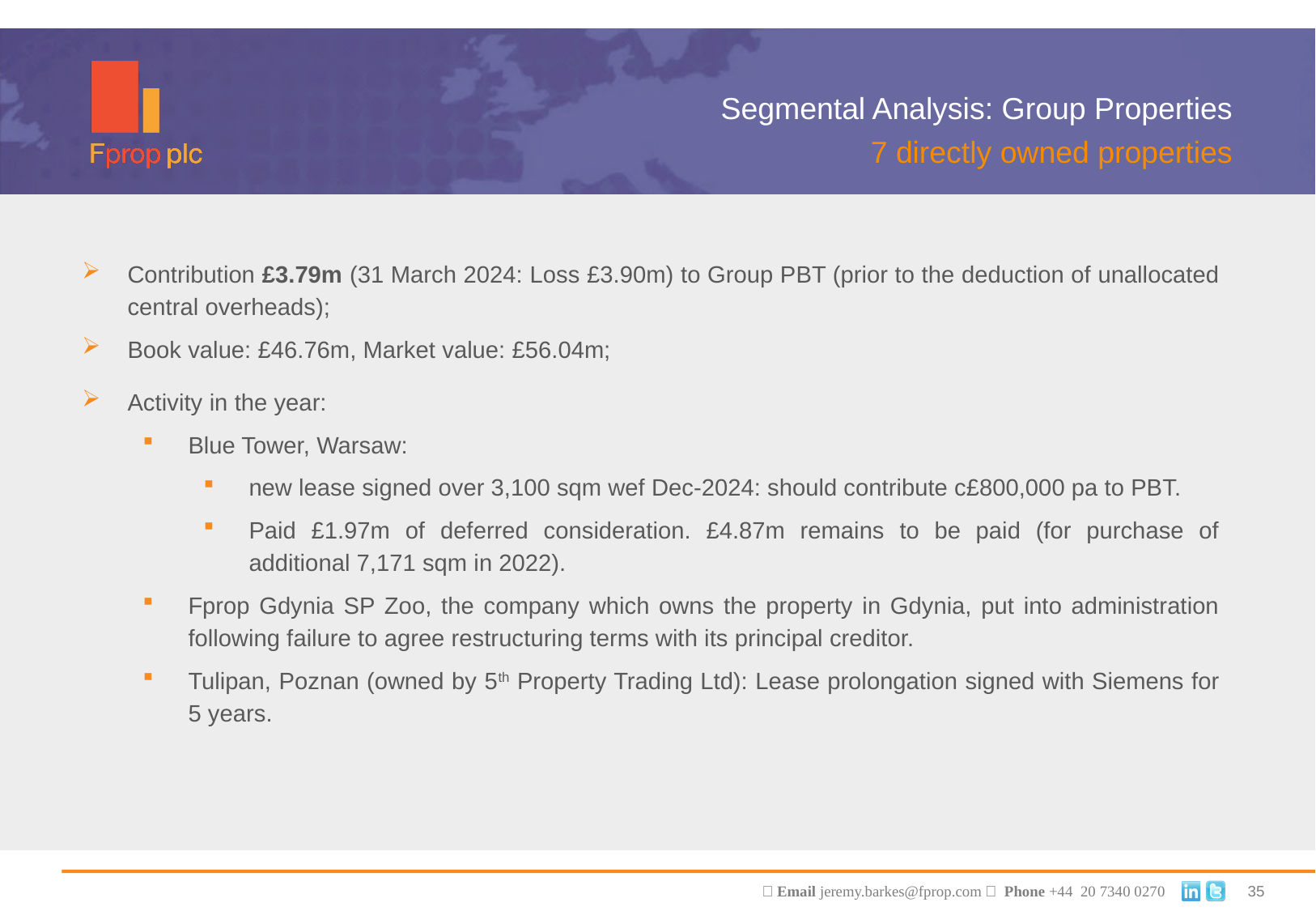

Segmental Analysis: Group Properties
7 directly owned properties
Contribution £3.79m (31 March 2024: Loss £3.90m) to Group PBT (prior to the deduction of unallocated central overheads);
Book value: £46.76m, Market value: £56.04m;
Activity in the year:
Blue Tower, Warsaw:
new lease signed over 3,100 sqm wef Dec-2024: should contribute c£800,000 pa to PBT.
Paid £1.97m of deferred consideration. £4.87m remains to be paid (for purchase of additional 7,171 sqm in 2022).
Fprop Gdynia SP Zoo, the company which owns the property in Gdynia, put into administration following failure to agree restructuring terms with its principal creditor.
Tulipan, Poznan (owned by 5th Property Trading Ltd): Lease prolongation signed with Siemens for 5 years.

35